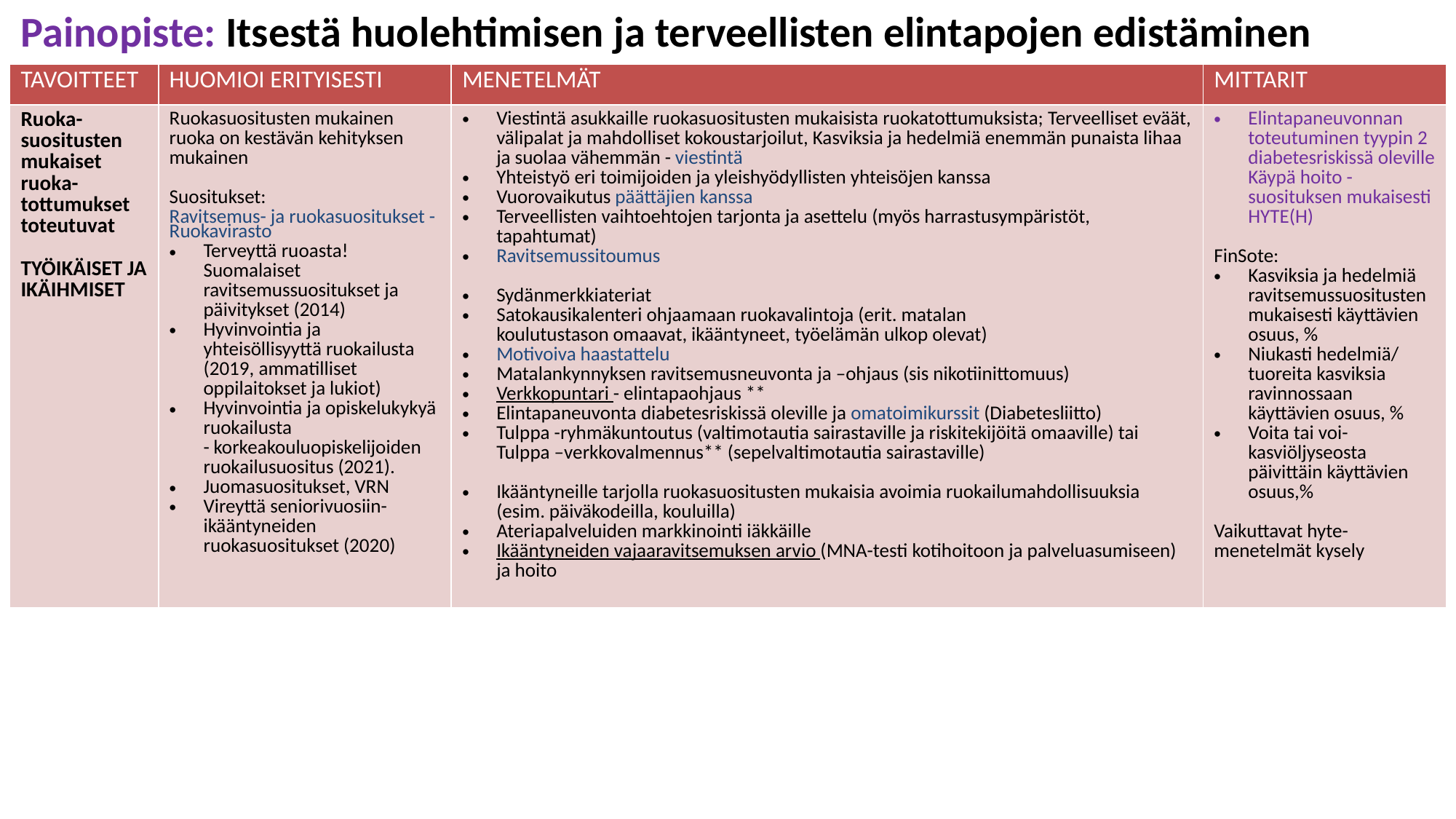

# Painopiste: Itsestä huolehtimisen ja terveellisten elintapojen edistäminen
| TAVOITTEET | HUOMIOI ERITYISESTI | MENETELMÄT | MITTARIT |
| --- | --- | --- | --- |
| Ruoka-suositusten mukaiset ruoka-tottumukset toteutuvat   TYÖIKÄISET JA IKÄIHMISET | Ruokasuositusten mukainen ruoka on kestävän kehityksen mukainen Suositukset:  Ravitsemus- ja ruokasuositukset - Ruokavirasto Terveyttä ruoasta! Suomalaiset ravitsemussuositukset ja päivitykset (2014)  Hyvinvointia ja yhteisöllisyyttä ruokailusta (2019, ammatilliset oppilaitokset ja lukiot)  Hyvinvointia ja opiskelukykyä ruokailusta - korkeakouluopiskelijoiden ruokailusuositus (2021).  Juomasuositukset, VRN  Vireyttä seniorivuosiin-ikääntyneiden ruokasuositukset (2020) | Viestintä asukkaille ruokasuositusten mukaisista ruokatottumuksista; Terveelliset eväät, välipalat ja mahdolliset kokoustarjoilut, Kasviksia ja hedelmiä enemmän punaista lihaa ja suolaa vähemmän - viestintä Yhteistyö eri toimijoiden ja yleishyödyllisten yhteisöjen kanssa  Vuorovaikutus päättäjien kanssa  Terveellisten vaihtoehtojen tarjonta ja asettelu (myös harrastusympäristöt, tapahtumat) Ravitsemussitoumus Sydänmerkkiateriat  Satokausikalenteri ohjaamaan ruokavalintoja (erit. matalan koulutustason omaavat, ikääntyneet, työelämän ulkop olevat)  Motivoiva haastattelu  Matalankynnyksen ravitsemusneuvonta ja –ohjaus (sis nikotiinittomuus) Verkkopuntari - elintapaohjaus \*\* Elintapaneuvonta diabetesriskissä oleville ja omatoimikurssit (Diabetesliitto) Tulppa -ryhmäkuntoutus (valtimotautia sairastaville ja riskitekijöitä omaaville) tai Tulppa –verkkovalmennus\*\* (sepelvaltimotautia sairastaville) Ikääntyneille tarjolla ruokasuositusten mukaisia avoimia ruokailumahdollisuuksia (esim. päiväkodeilla, kouluilla) Ateriapalveluiden markkinointi iäkkäille Ikääntyneiden vajaaravitsemuksen arvio (MNA-testi kotihoitoon ja palveluasumiseen) ja hoito | Elintapaneuvonnan toteutuminen tyypin 2 diabetesriskissä oleville Käypä hoito -suosituksen mukaisesti HYTE(H)  FinSote: Kasviksia ja hedelmiä ravitsemussuositusten mukaisesti käyttävien osuus, % Niukasti hedelmiä/ tuoreita kasviksia ravinnossaan käyttävien osuus, % Voita tai voi-kasviöljyseosta päivittäin käyttävien osuus,%  Vaikuttavat hyte-menetelmät kysely |